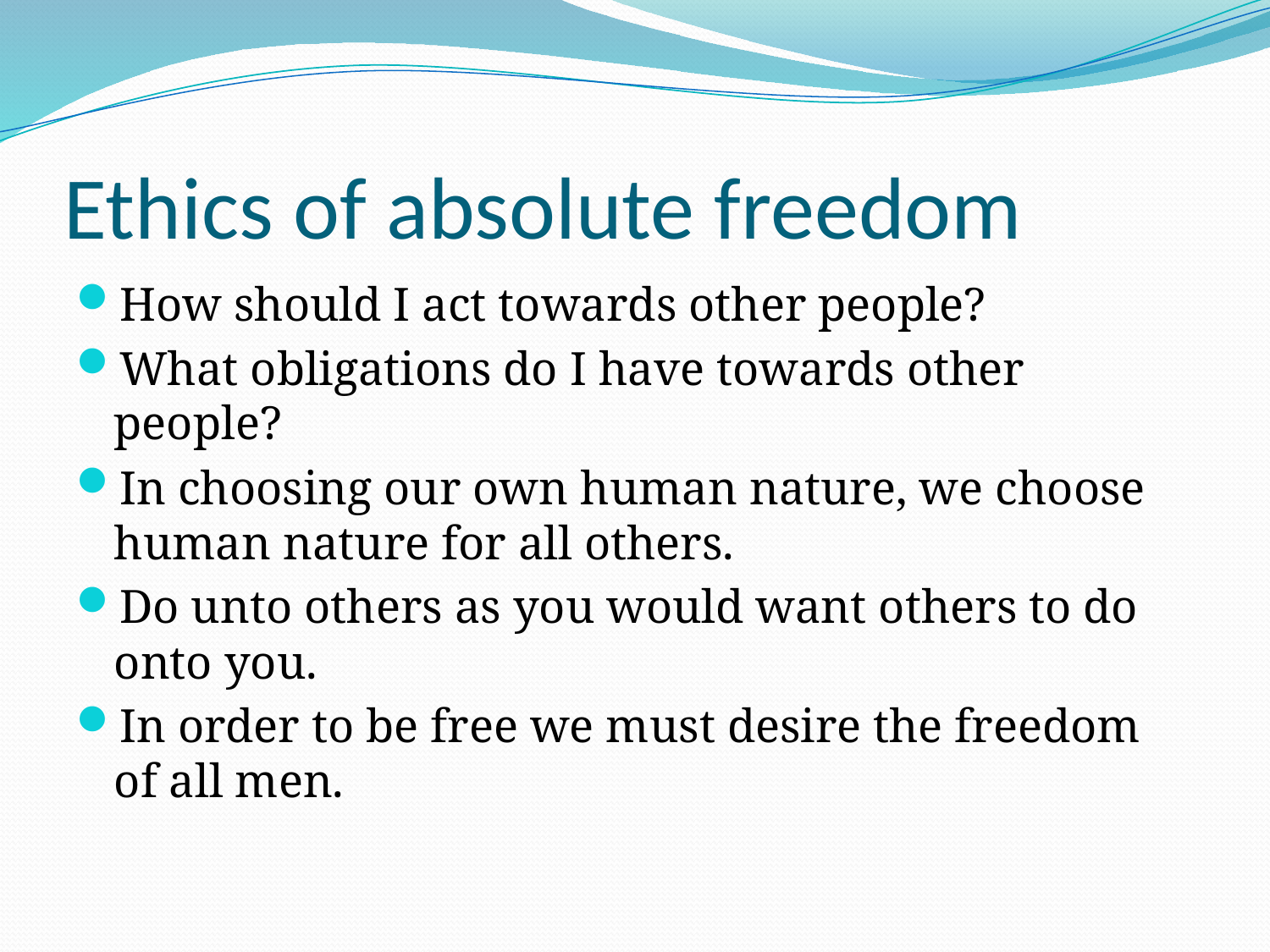

# Ethics of absolute freedom
How should I act towards other people?
What obligations do I have towards other people?
In choosing our own human nature, we choose human nature for all others.
Do unto others as you would want others to do onto you.
In order to be free we must desire the freedom of all men.